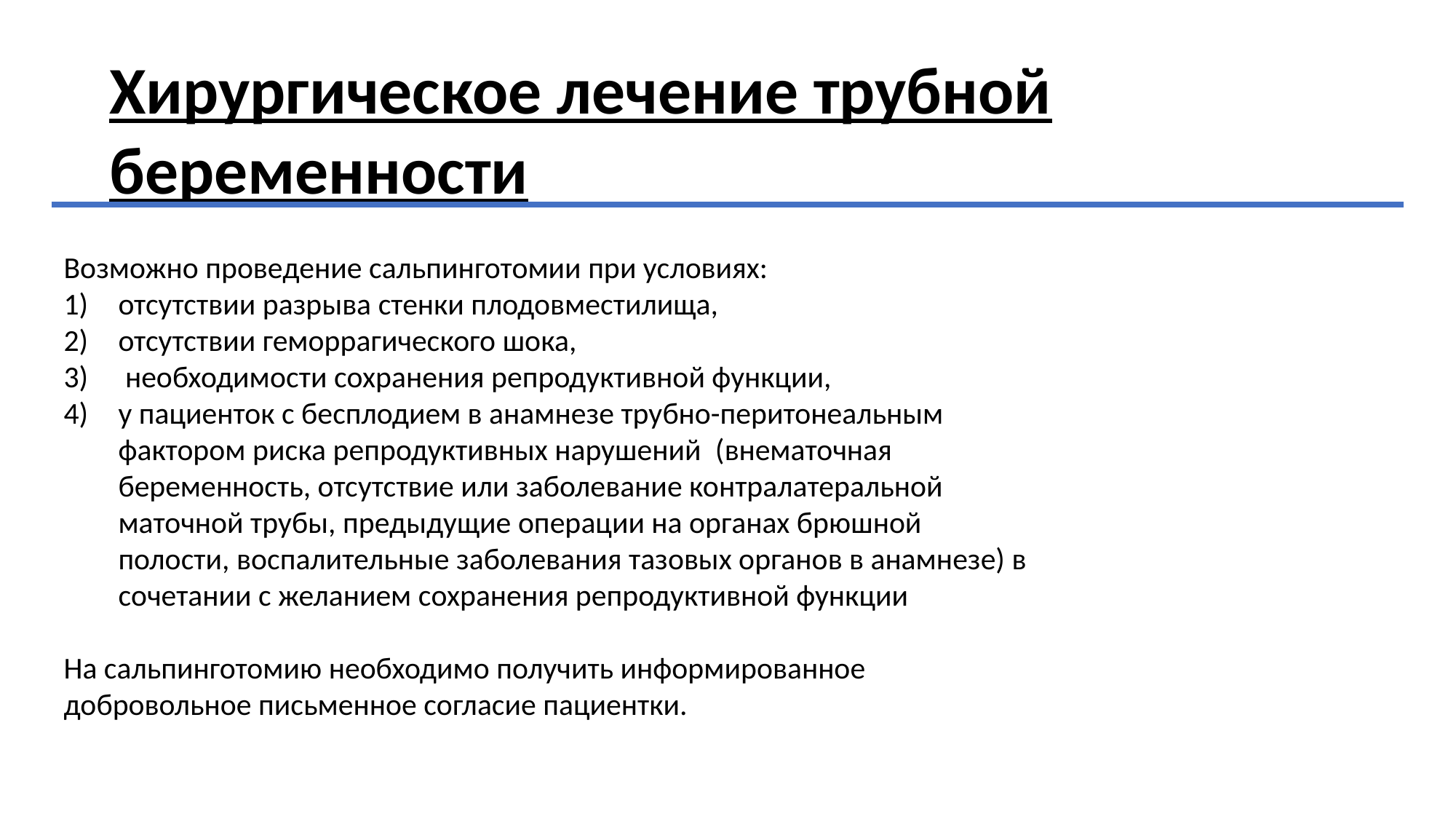

# Хирургическое лечение трубной беременности

Возможно проведение сальпинготомии при условиях:
отсутствии разрыва стенки плодовместилища,
отсутствии геморрагического шока,
 необходимости сохранения репродуктивной функции,
у пациенток с бесплодием в анамнезе трубно-перитонеальным фактором риска репродуктивных нарушений  (внематочная беременность, отсутствие или заболевание контралатеральной маточной трубы, предыдущие операции на органах брюшной полости, воспалительные заболевания тазовых органов в анамнезе) в сочетании с желанием сохранения репродуктивной функции

На сальпинготомию необходимо получить информированное добровольное письменное согласие пациентки.